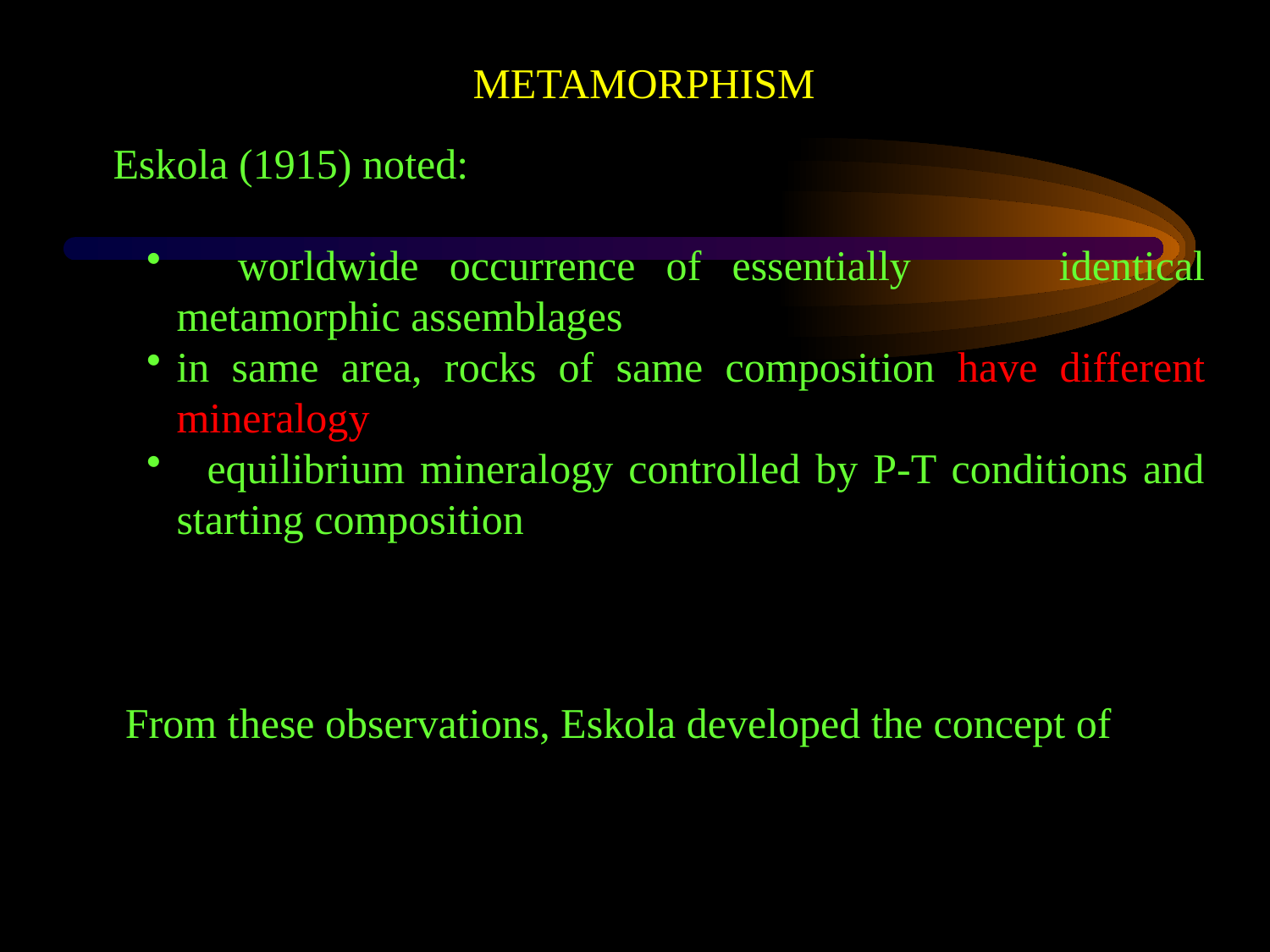

METAMORPHISM
Eskola (1915) noted:

  worldwide occurrence of essentially 	identical metamorphic assemblages
in same area, rocks of same composition have different mineralogy
  equilibrium mineralogy controlled by P-T conditions and starting composition
From these observations, Eskola developed the concept of metamorphic facies